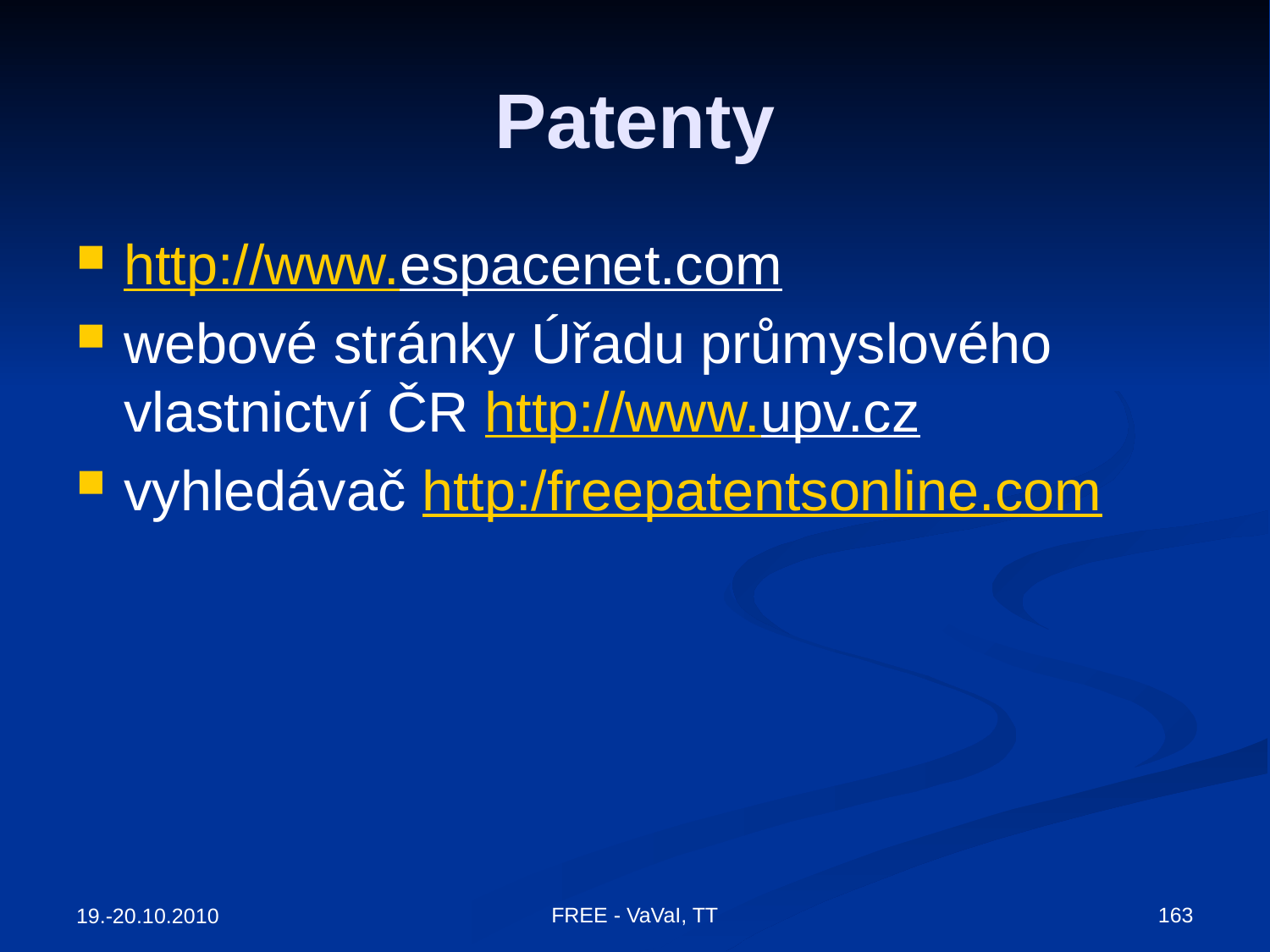

# Patenty
http://www.espacenet.com
webové stránky Úřadu průmyslového vlastnictví ČR http://www.upv.cz
vyhledávač http:/freepatentsonline.com
FREE - VaVaI, TT
163
19.-20.10.2010